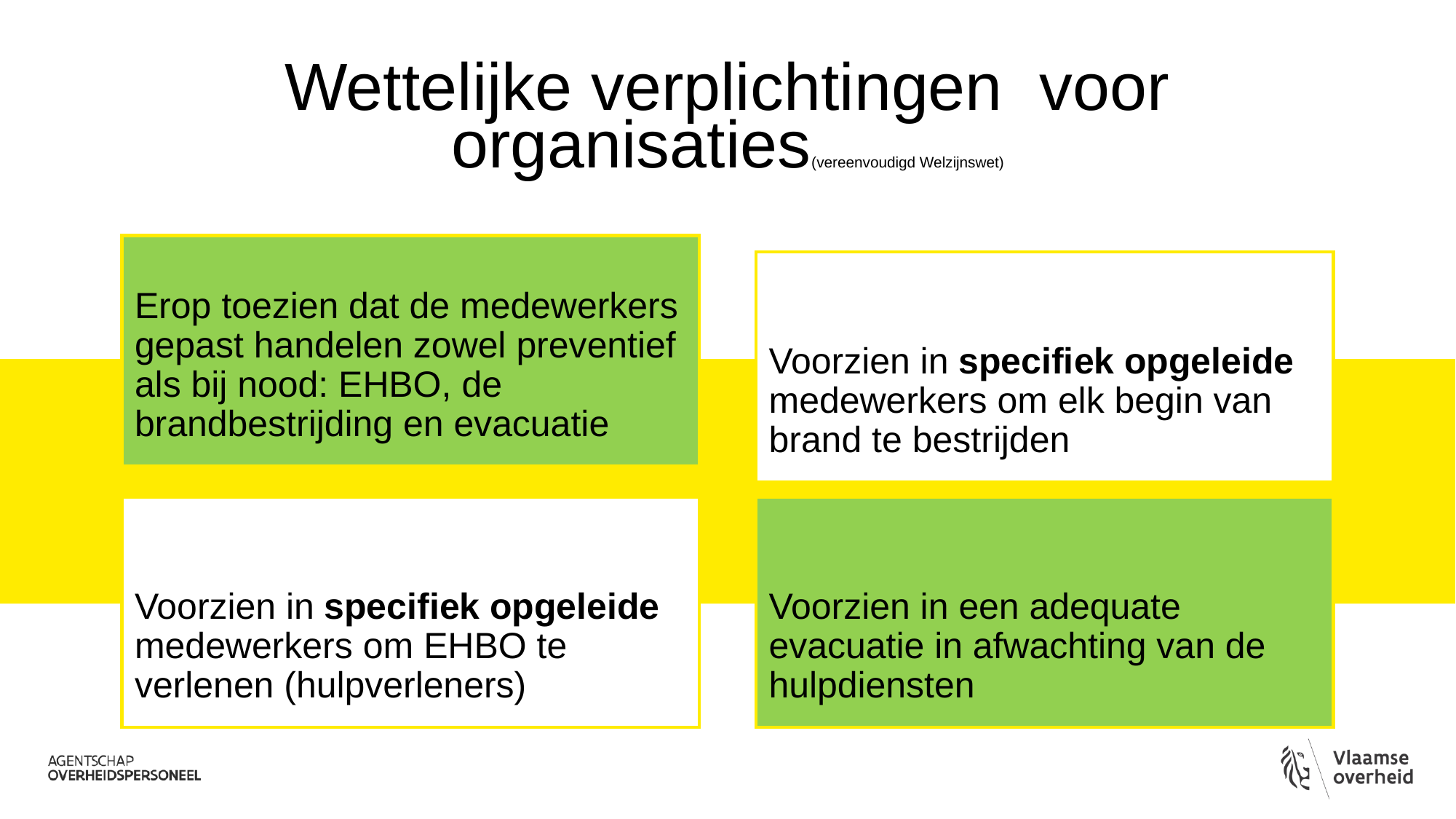

# Wettelijke verplichtingen  voor organisaties(vereenvoudigd Welzijnswet)
Erop toezien dat de medewerkers gepast handelen zowel preventief als bij nood: EHBO, de brandbestrijding en evacuatie
Voorzien in specifiek opgeleide medewerkers om elk begin van brand te bestrijden
Voorzien in specifiek opgeleide medewerkers om EHBO te verlenen (hulpverleners)
Voorzien in een adequate evacuatie in afwachting van de hulpdiensten